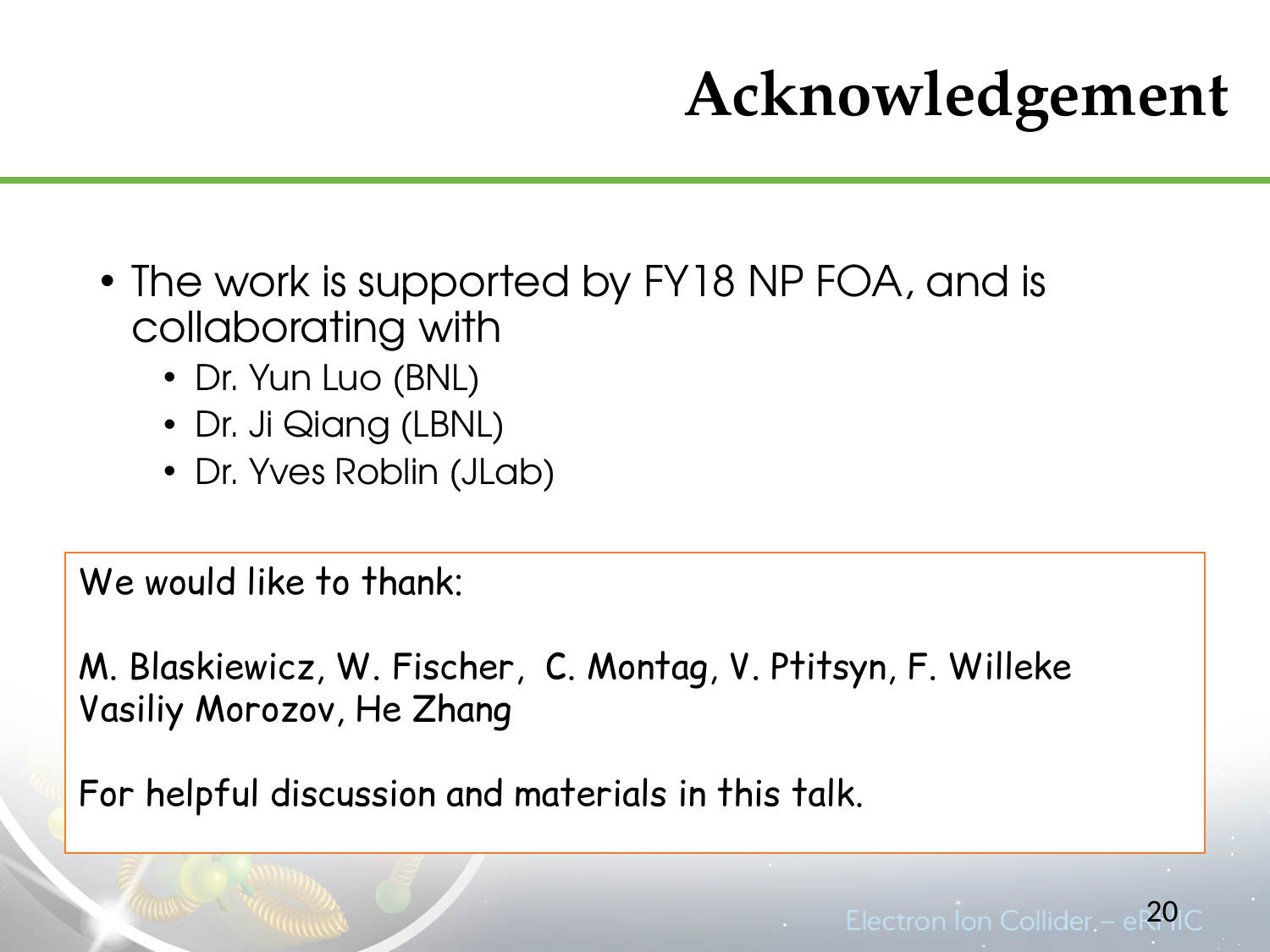

# Acknowledgement
The work is supported by FY18 NP FOA, and is collaborating with
Dr. Yun Luo (BNL)
Dr. Ji Qiang (LBNL)
Dr. Yves Roblin (JLab)

We would like to thank:

M. Blaskiewicz, W. Fischer,  C. Montag, V. Ptitsyn, F. Willeke
Vasiliy Morozov, He Zhang

For helpful discussion and materials in this talk.